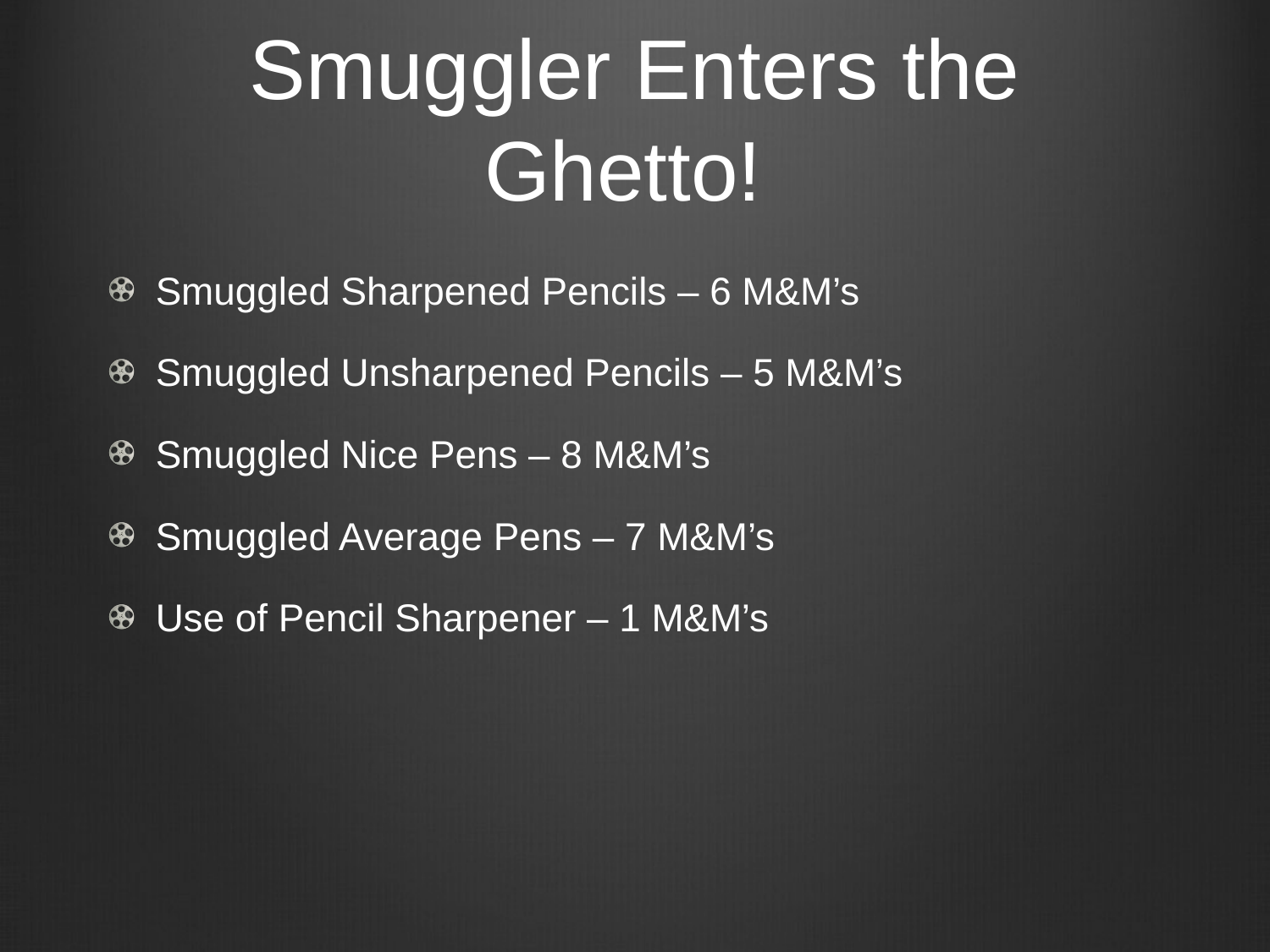

# Smuggler Enters the Ghetto!
Smuggled Sharpened Pencils – 6 M&M’s
Smuggled Unsharpened Pencils – 5 M&M’s
Smuggled Nice Pens – 8 M&M’s
Smuggled Average Pens – 7 M&M’s
Use of Pencil Sharpener – 1 M&M’s